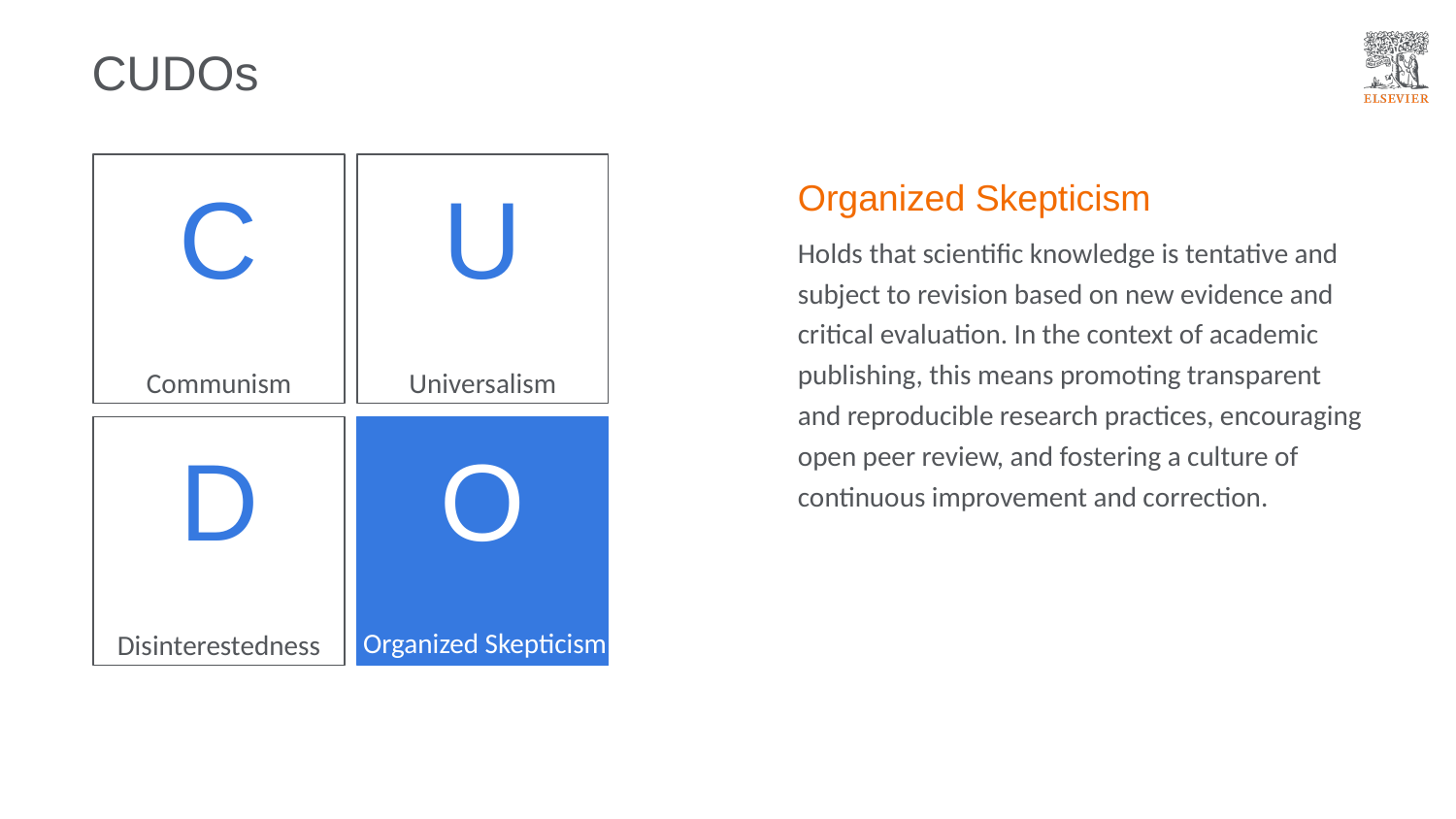

# CUDOs

Organized Skepticism
Holds that scientific knowledge is tentative and subject to revision based on new evidence and critical evaluation. In the context of academic publishing, this means promoting transparent and reproducible research practices, encouraging open peer review, and fostering a culture of continuous improvement and correction.

C
U
Communism
Universalism

D
O
Organized Skepticism
Disinterestedness